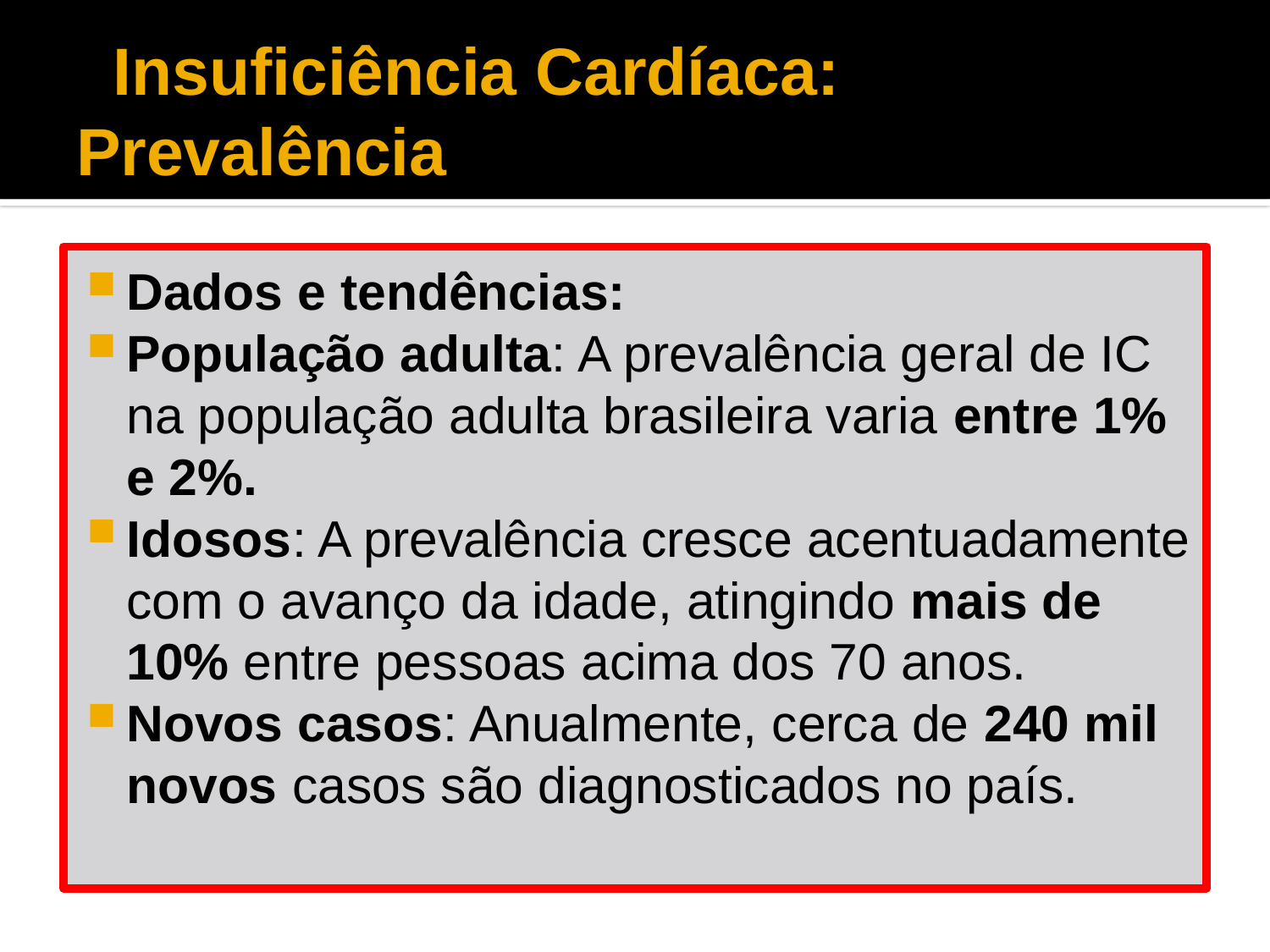

# Insuficiência Cardíaca: Prevalência
Dados e tendências:
População adulta: A prevalência geral de IC na população adulta brasileira varia entre 1% e 2%.
Idosos: A prevalência cresce acentuadamente com o avanço da idade, atingindo mais de 10% entre pessoas acima dos 70 anos.
Novos casos: Anualmente, cerca de 240 mil novos casos são diagnosticados no país.